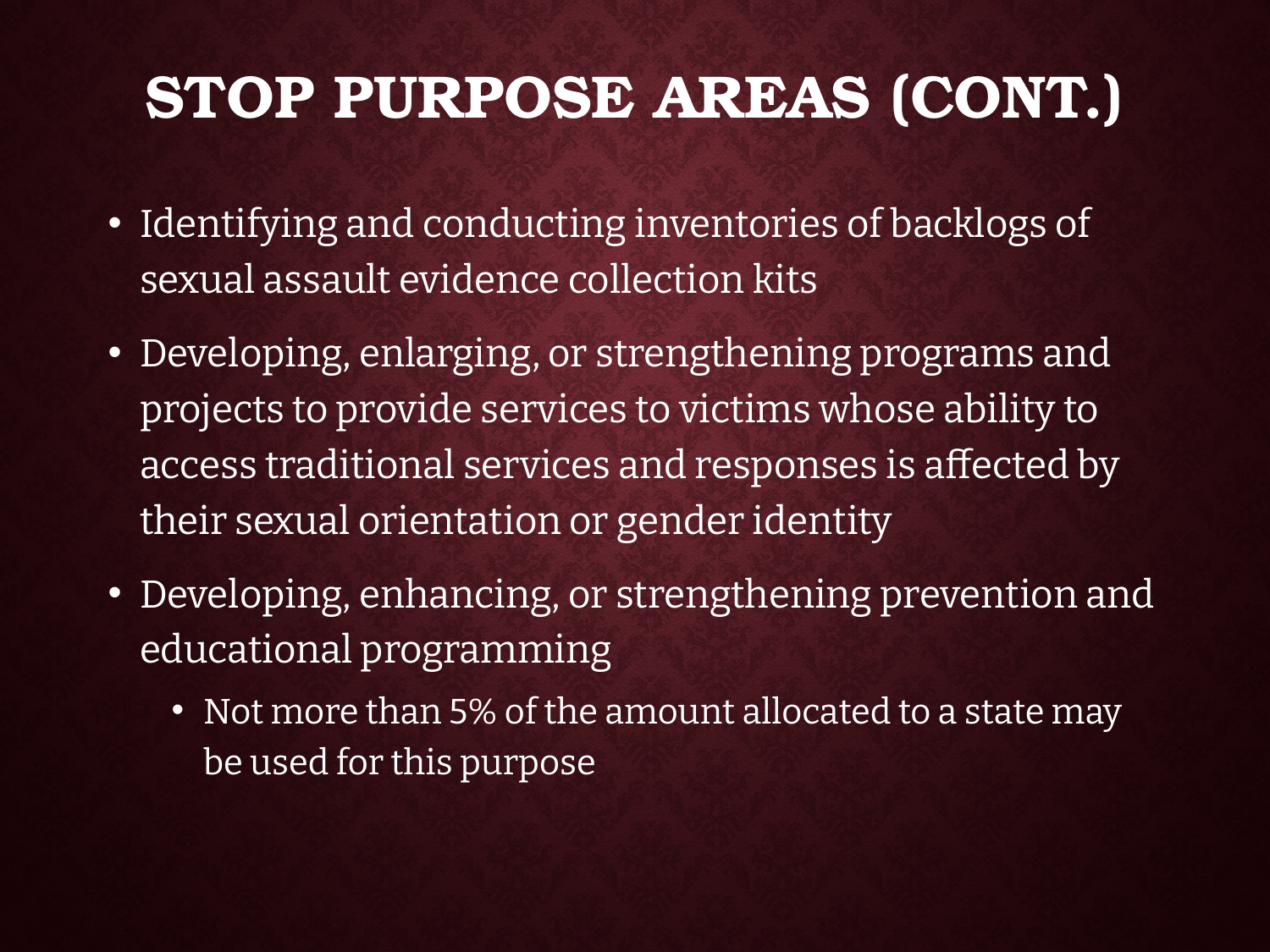

# STOP Purpose Areas (cont.)
Identifying and conducting inventories of backlogs of sexual assault evidence collection kits
Developing, enlarging, or strengthening programs and projects to provide services to victims whose ability to access traditional services and responses is affected by their sexual orientation or gender identity
Developing, enhancing, or strengthening prevention and educational programming
Not more than 5% of the amount allocated to a state may be used for this purpose